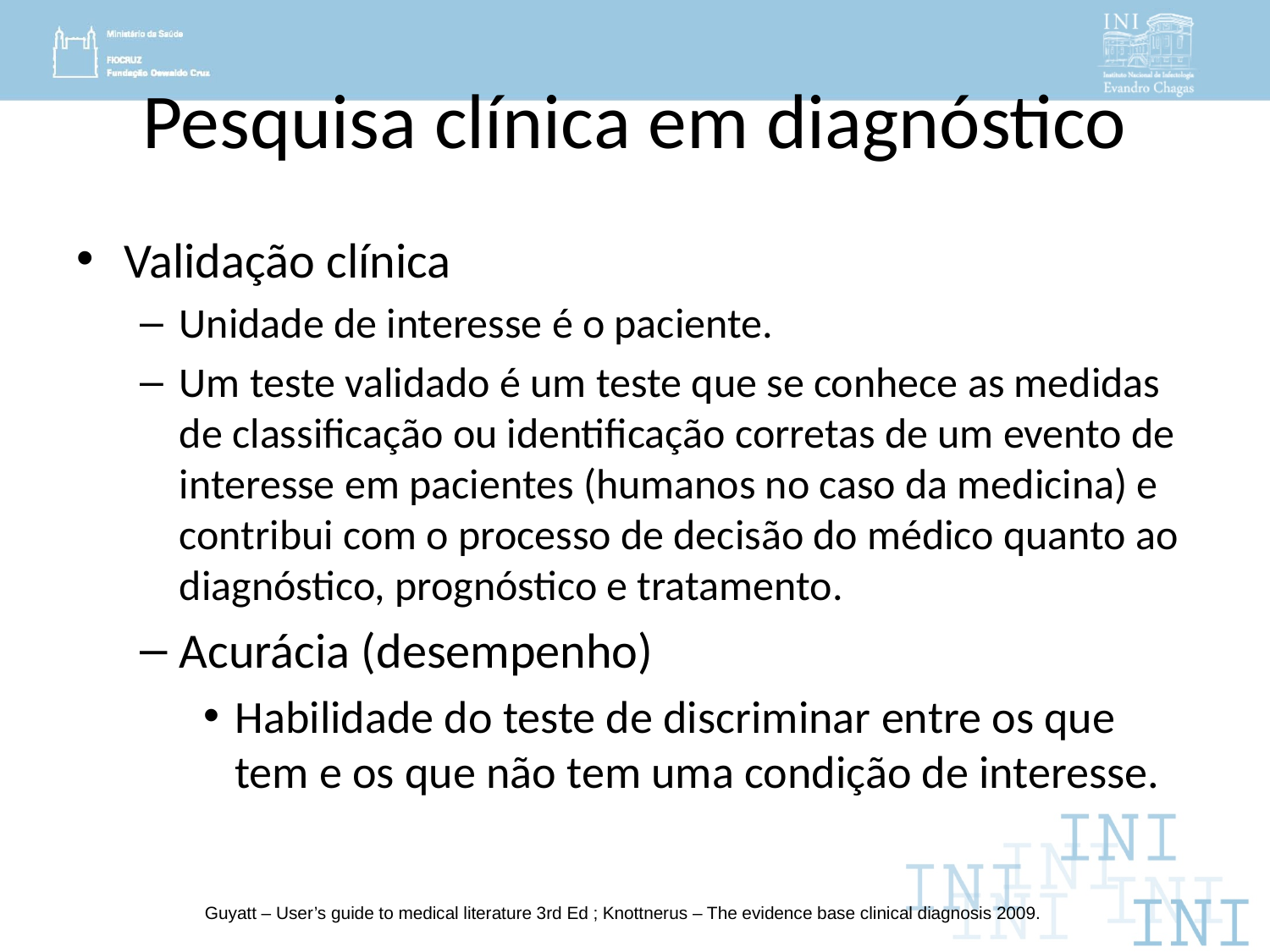

# Pesquisa clínica em diagnóstico
Validação clínica
Unidade de interesse é o paciente.
Um teste validado é um teste que se conhece as medidas de classificação ou identificação corretas de um evento de interesse em pacientes (humanos no caso da medicina) e contribui com o processo de decisão do médico quanto ao diagnóstico, prognóstico e tratamento.
Acurácia (desempenho)
Habilidade do teste de discriminar entre os que tem e os que não tem uma condição de interesse.

Guyatt – User’s guide to medical literature 3rd Ed ; Knottnerus – The evidence base clinical diagnosis 2009.